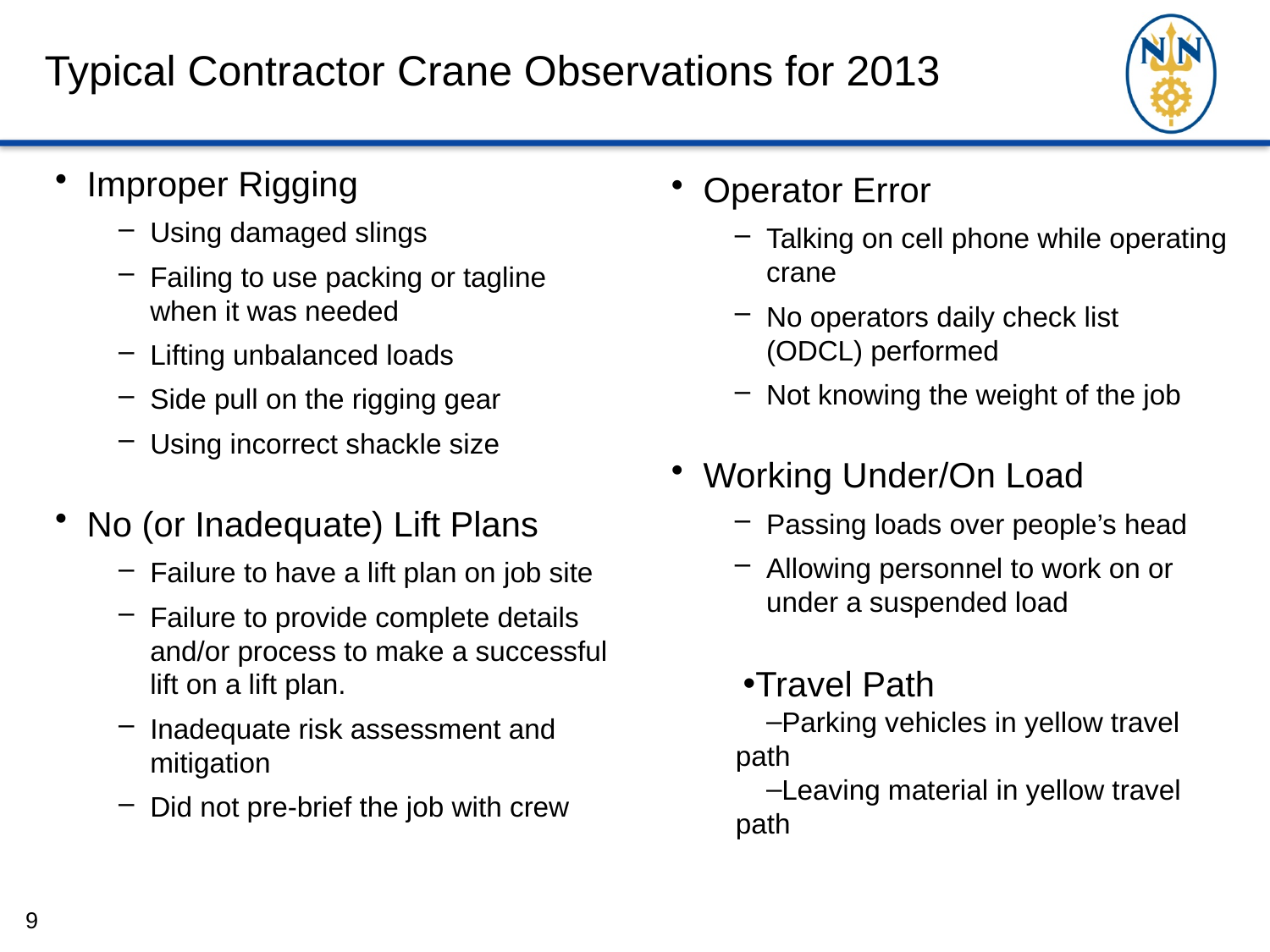

# Typical Contractor Crane Observations for 2013
Improper Rigging
Using damaged slings
Failing to use packing or tagline when it was needed
Lifting unbalanced loads
Side pull on the rigging gear
Using incorrect shackle size
No (or Inadequate) Lift Plans
Failure to have a lift plan on job site
Failure to provide complete details and/or process to make a successful lift on a lift plan.
Inadequate risk assessment and mitigation
Did not pre-brief the job with crew
Operator Error
Talking on cell phone while operating crane
No operators daily check list  (ODCL) performed
Not knowing the weight of the job
Working Under/On Load
Passing loads over people’s head
Allowing personnel to work on or under a suspended load

Travel Path
Parking vehicles in yellow travel path
Leaving material in yellow travel path

9